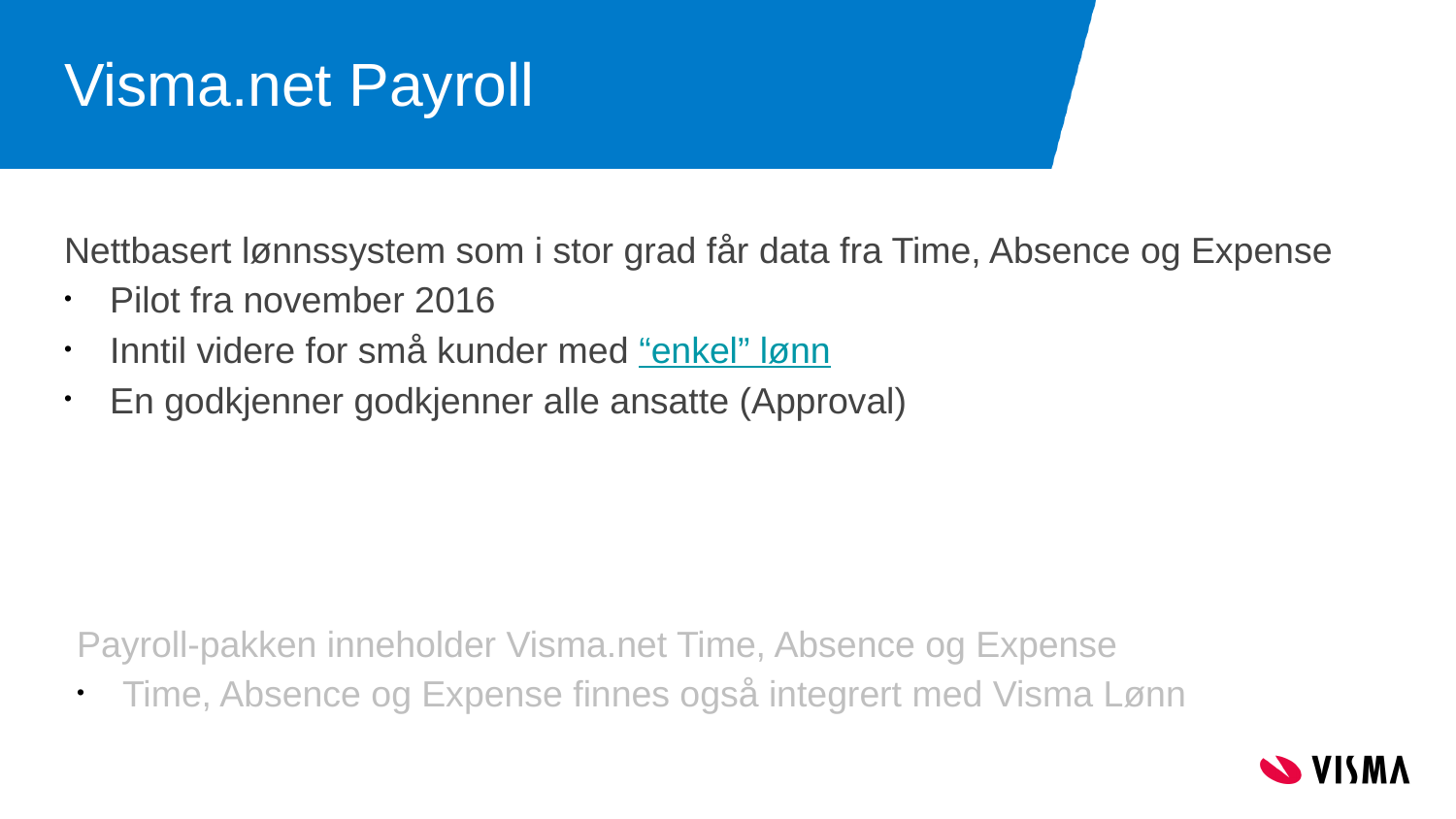

# Visma.net Payroll
Nettbasert lønnssystem som i stor grad får data fra Time, Absence og Expense
Pilot fra november 2016
Inntil videre for små kunder med “enkel” lønn
En godkjenner godkjenner alle ansatte (Approval)

Payroll-pakken inneholder Visma.net Time, Absence og Expense
Time, Absence og Expense finnes også integrert med Visma Lønn